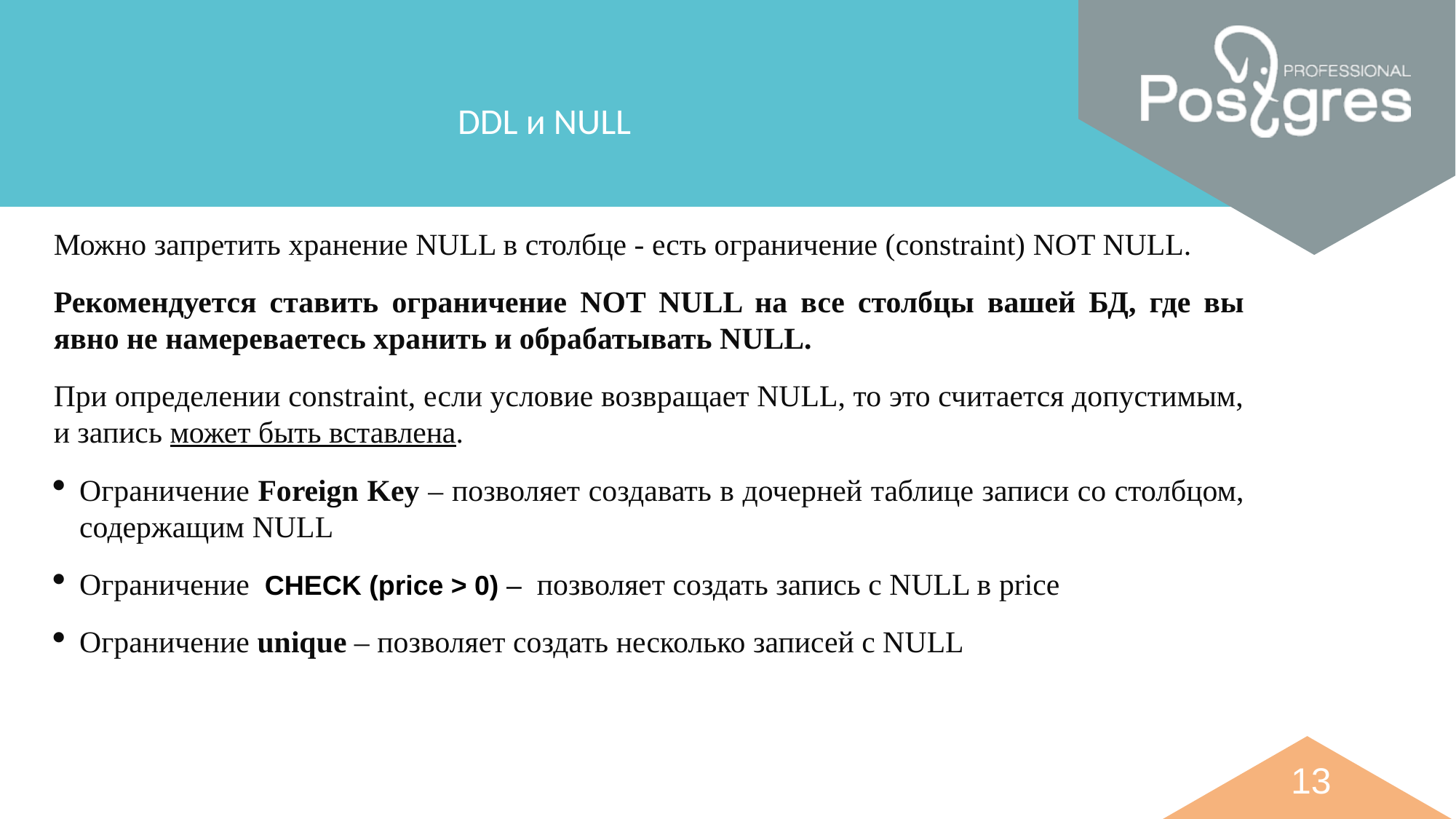

DDL и NULL
Можно запретить хранение NULL в столбце - есть ограничение (constraint) NOT NULL.
Рекомендуется ставить ограничение NOT NULL на все столбцы вашей БД, где вы явно не намереваетесь хранить и обрабатывать NULL.
При определении constraint, если условие возвращает NULL, то это считается допустимым, и запись может быть вставлена.
Ограничение Foreign Key – позволяет создавать в дочерней таблице записи со столбцом, содержащим NULL
Ограничение  CHECK (price > 0) –  позволяет создать запись с NULL в price
Ограничение unique – позволяет создать несколько записей с NULL